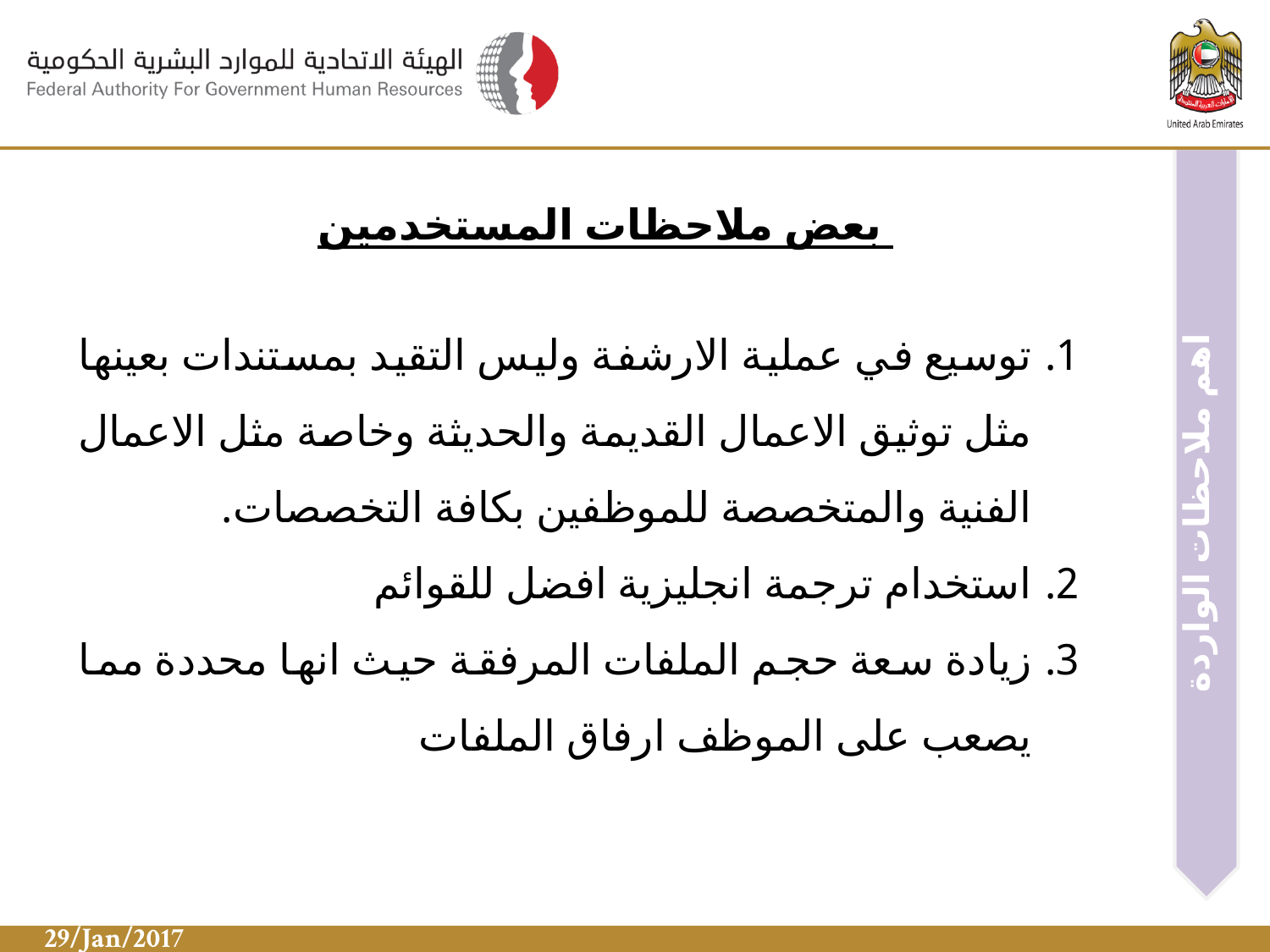

اهم ملاحظات الواردة
بعض ملاحظات المستخدمين
توسيع في عملية الارشفة وليس التقيد بمستندات بعينها مثل توثيق الاعمال القديمة والحديثة وخاصة مثل الاعمال الفنية والمتخصصة للموظفين بكافة التخصصات.
استخدام ترجمة انجليزية افضل للقوائم
زيادة سعة حجم الملفات المرفقة حيث انها محددة مما يصعب على الموظف ارفاق الملفات